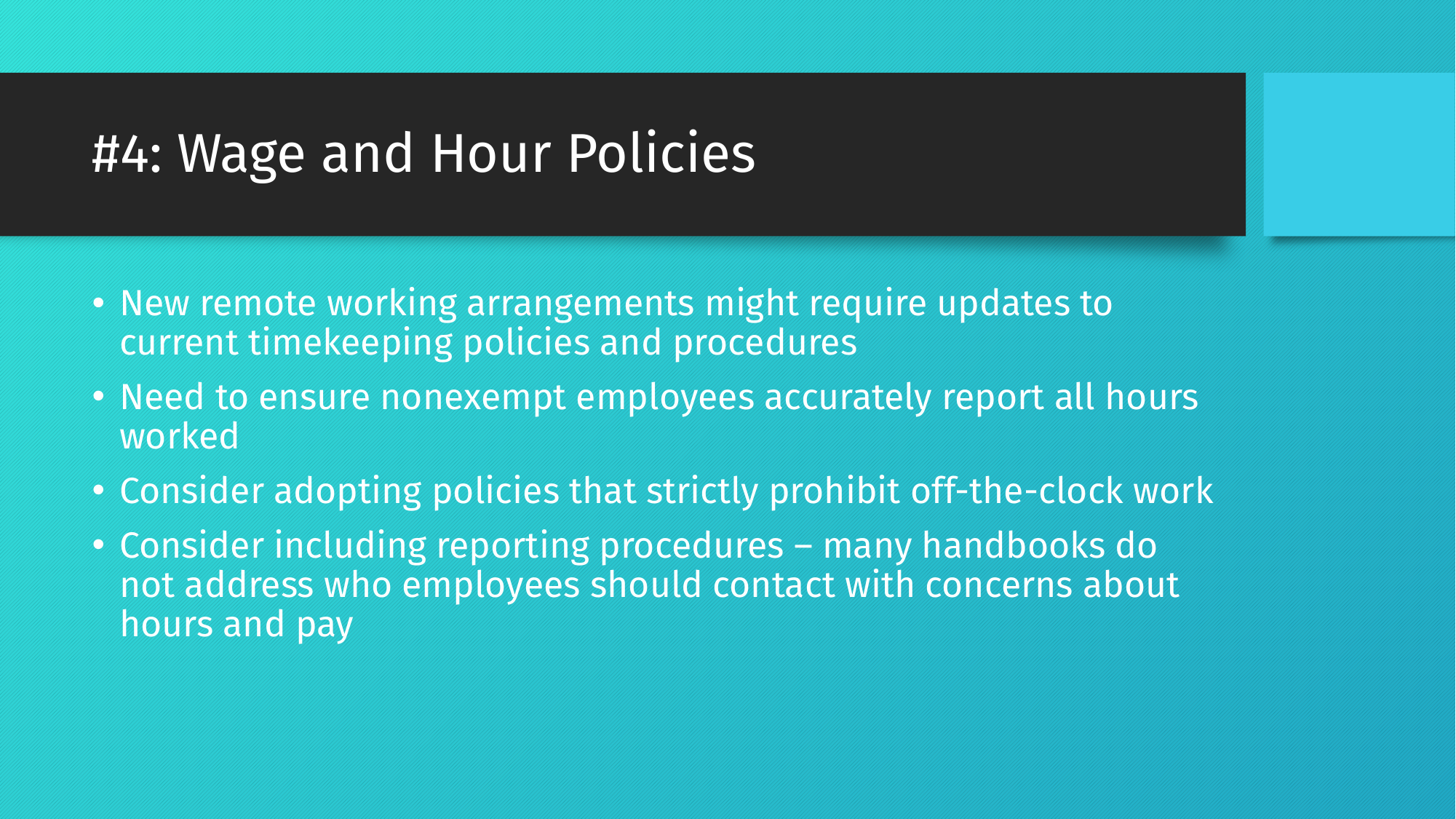

# #4: Wage and Hour Policies
New remote working arrangements might require updates to current timekeeping policies and procedures
Need to ensure nonexempt employees accurately report all hours worked
Consider adopting policies that strictly prohibit off-the-clock work
Consider including reporting procedures – many handbooks do not address who employees should contact with concerns about hours and pay